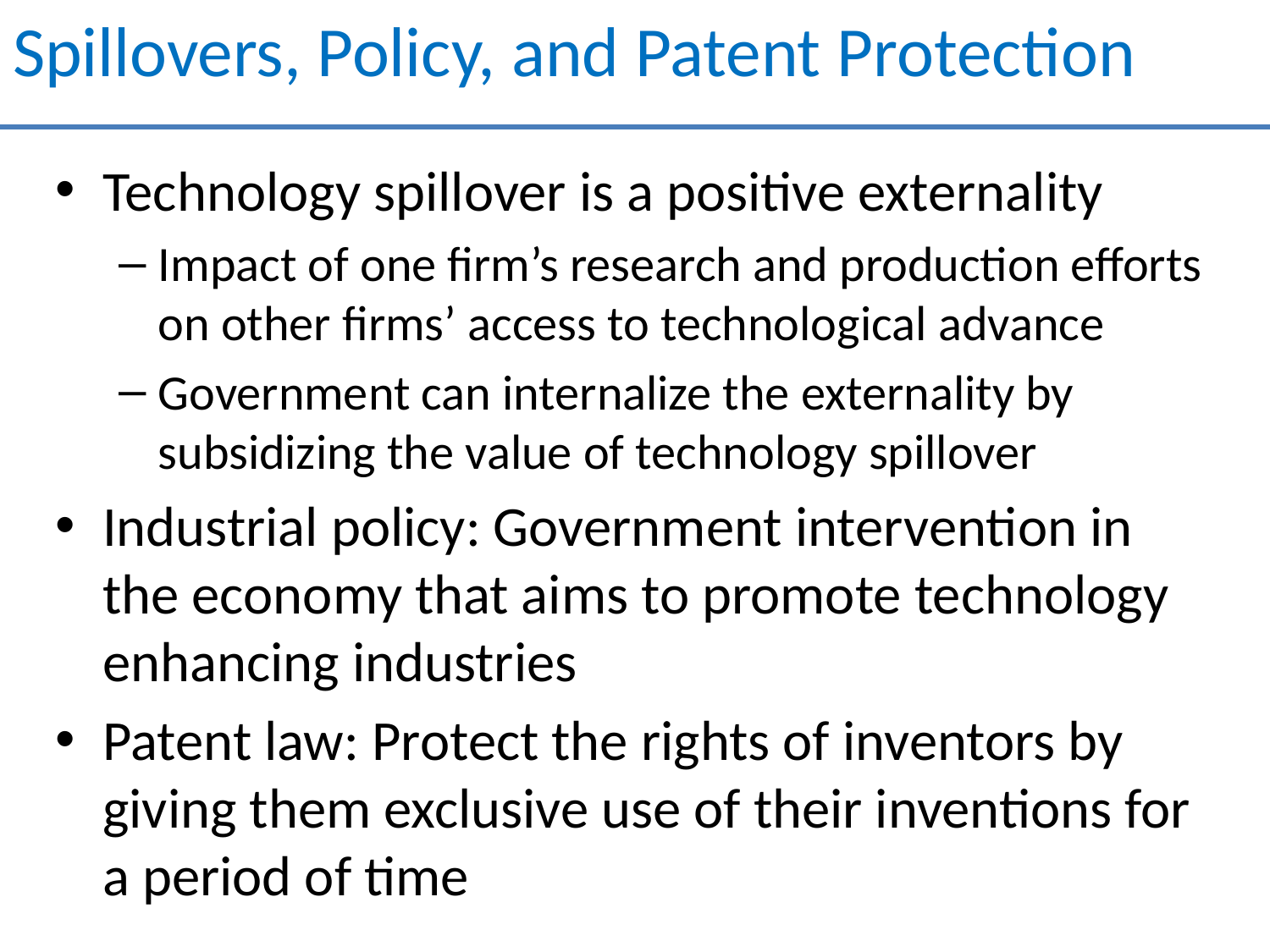

# Spillovers, Policy, and Patent Protection
Technology spillover is a positive externality
Impact of one firm’s research and production efforts on other firms’ access to technological advance
Government can internalize the externality by subsidizing the value of technology spillover
Industrial policy: Government intervention in the economy that aims to promote technology enhancing industries
Patent law: Protect the rights of inventors by giving them exclusive use of their inventions for a period of time